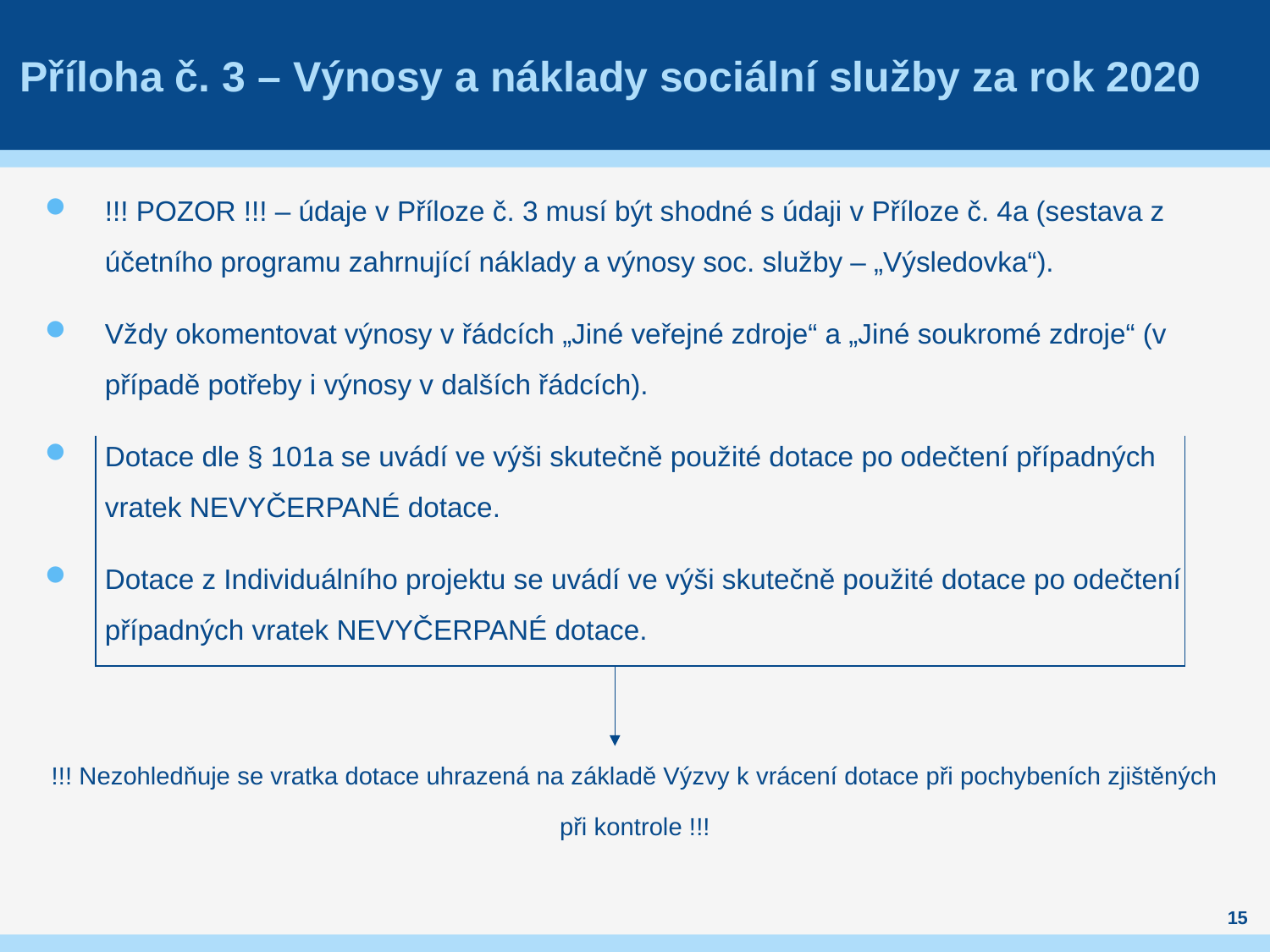

# Příloha č. 3 – Výnosy a náklady sociální služby za rok 2020
!!! POZOR !!! – údaje v Příloze č. 3 musí být shodné s údaji v Příloze č. 4a (sestava z účetního programu zahrnující náklady a výnosy soc. služby – „Výsledovka“).
Vždy okomentovat výnosy v řádcích „Jiné veřejné zdroje“ a „Jiné soukromé zdroje“ (v případě potřeby i výnosy v dalších řádcích).
Dotace dle § 101a se uvádí ve výši skutečně použité dotace po odečtení případných vratek NEVYČERPANÉ dotace.
Dotace z Individuálního projektu se uvádí ve výši skutečně použité dotace po odečtení případných vratek NEVYČERPANÉ dotace.

!!! Nezohledňuje se vratka dotace uhrazená na základě Výzvy k vrácení dotace při pochybeních zjištěných při kontrole !!!

15